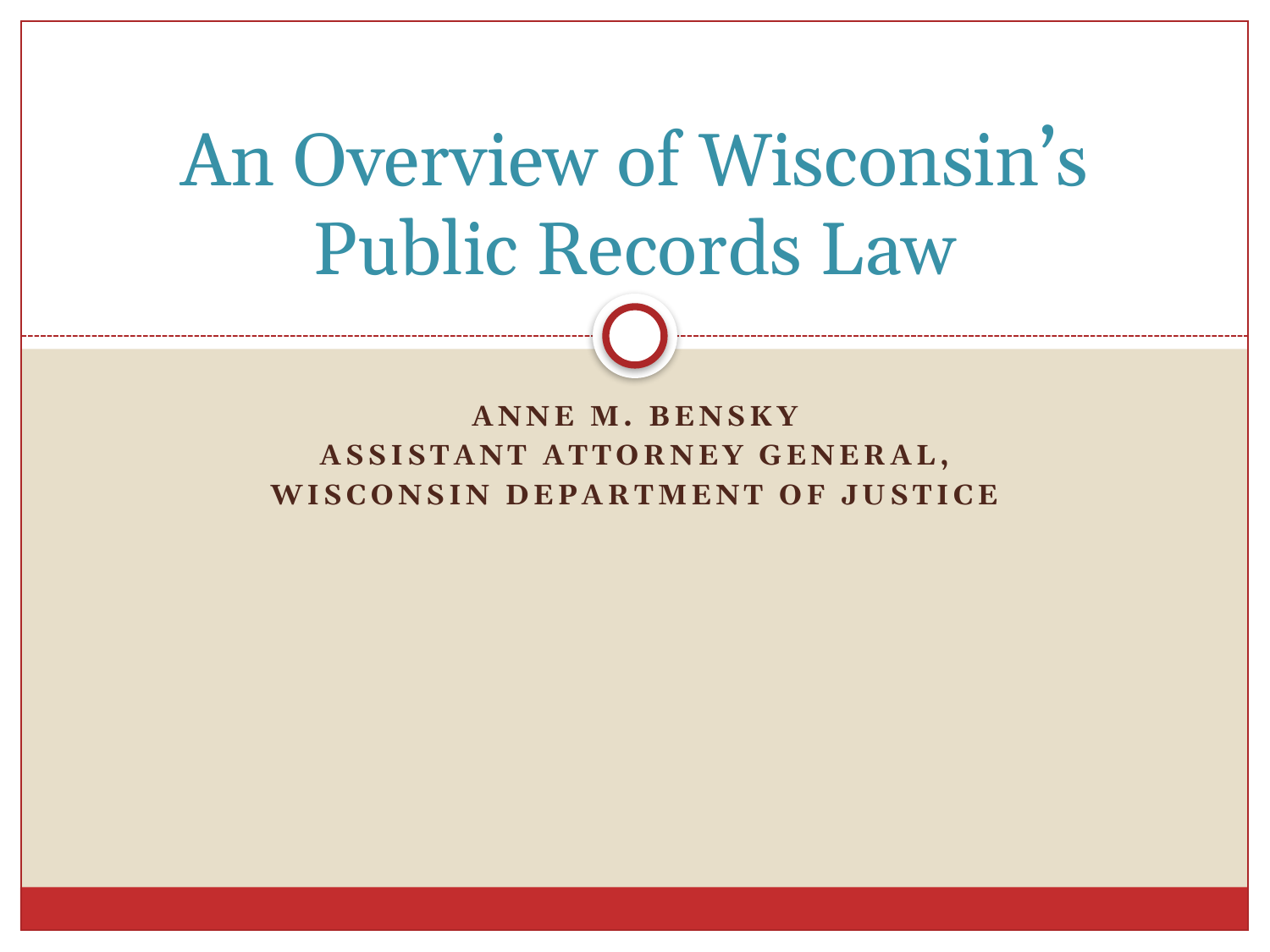

# An Overview of Wisconsin’s Public Records Law
Anne m. bensky
Assistant attorney general,
Wisconsin department of justice